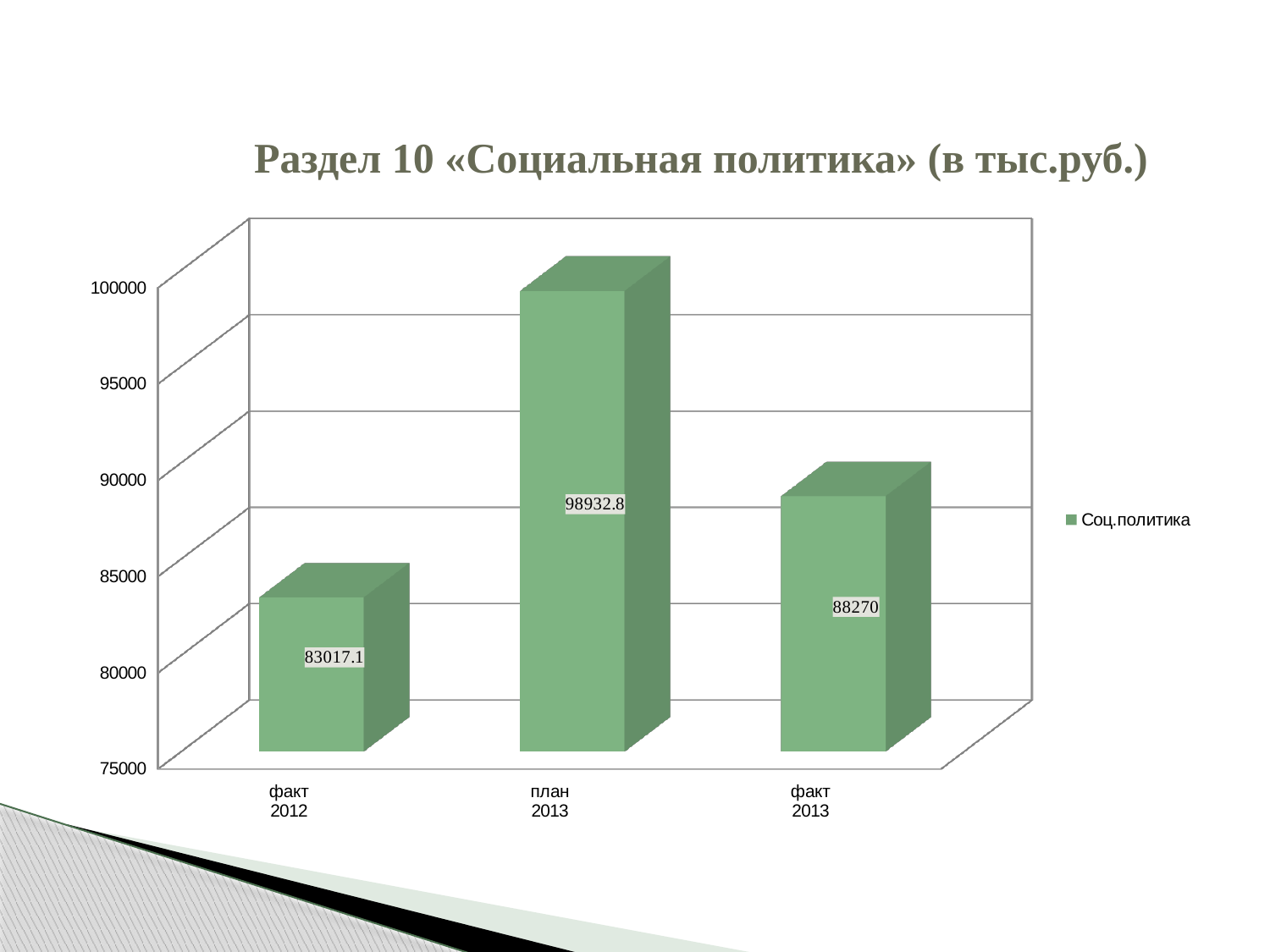

# Раздел 10 «Социальная политика» (в тыс.руб.)

[unsupported chart]